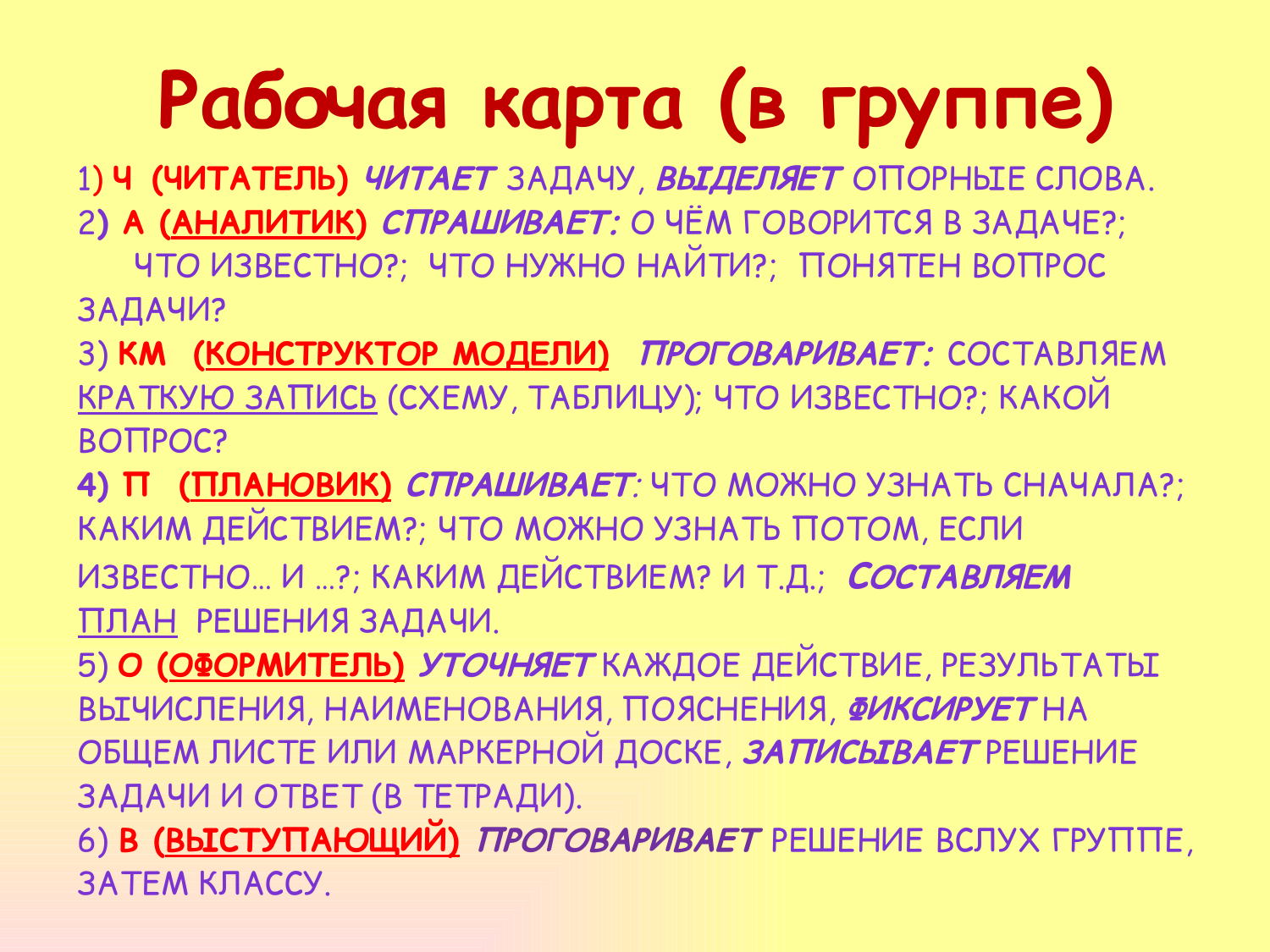

# Рабочая карта (в группе)
1) Ч  (читатель) Читает задачу, выделяет опорные слова.
2) А (аналитик) спрашивает: О чём говорится в задаче?;             Что известно?;  Что нужно найти?;  понятен вопрос задачи?
3) КМ  (конструктор модели)  проговаривает: Составляем  краткую запись (схему, таблицу); Что известно?; Какой вопрос?
4) П  (плановик) спрашивает: Что можно узнать сначала?; Каким действием?; Что можно узнать потом, если известно… и …?; Каким действием? и т.д.;  Составляем  план  решения задачи.
5) О (оформитель) уточняет каждое действие, результаты вычисления, наименования, пояснения, фиксирует на общем листе или маркерной доске, Записывает решение задачи и ответ (в тетради).
6) В (выступающий) проговаривает решение вслух группе, затем классу.